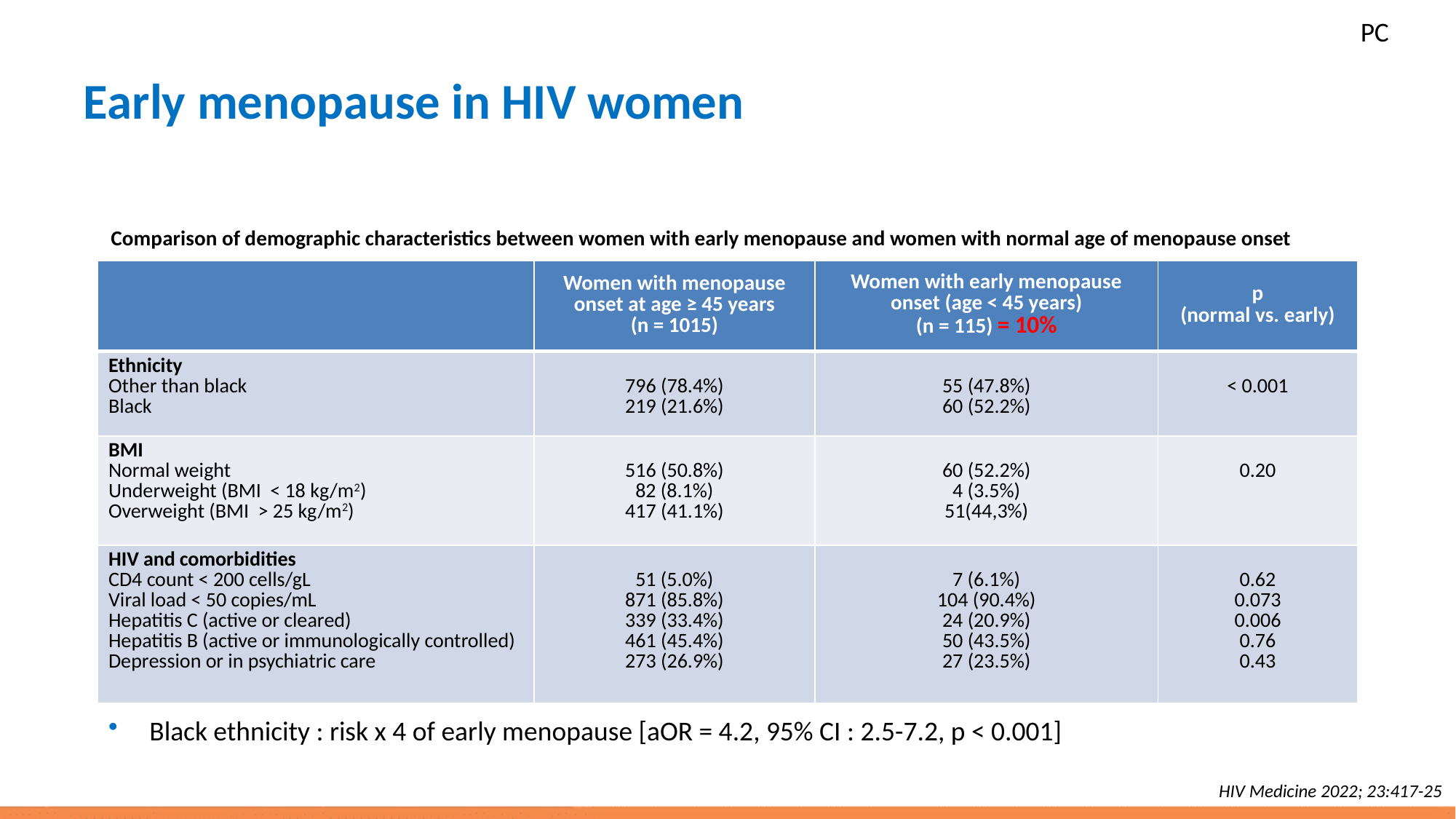

PC
# Early menopause in HIV women
Comparison of demographic characteristics between women with early menopause and women with normal age of menopause onset
|  | Women with menopause onset at age ≥ 45 years (n = 1015) | Women with early menopause onset (age < 45 years) (n = 115) = 10% | p (normal vs. early) |
| --- | --- | --- | --- |
| Ethnicity Other than black Black | 796 (78.4%) 219 (21.6%) | 55 (47.8%) 60 (52.2%) | < 0.001 |
| BMI Normal weight Underweight (BMI < 18 kg/m2) Overweight (BMI > 25 kg/m2) | 516 (50.8%) 82 (8.1%) 417 (41.1%) | 60 (52.2%) 4 (3.5%) 51(44,3%) | 0.20 |
| HIV and comorbidities CD4 count < 200 cells/gL Viral load < 50 copies/mL Hepatitis C (active or cleared) Hepatitis B (active or immunologically controlled) Depression or in psychiatric care | 51 (5.0%) 871 (85.8%) 339 (33.4%) 461 (45.4%) 273 (26.9%) | 7 (6.1%) 104 (90.4%) 24 (20.9%) 50 (43.5%) 27 (23.5%) | 0.62 0.073 0.006 0.76 0.43 |
Black ethnicity : risk x 4 of early menopause [aOR = 4.2, 95% CI : 2.5-7.2, p < 0.001]
HIV Medicine 2022; 23:417-25